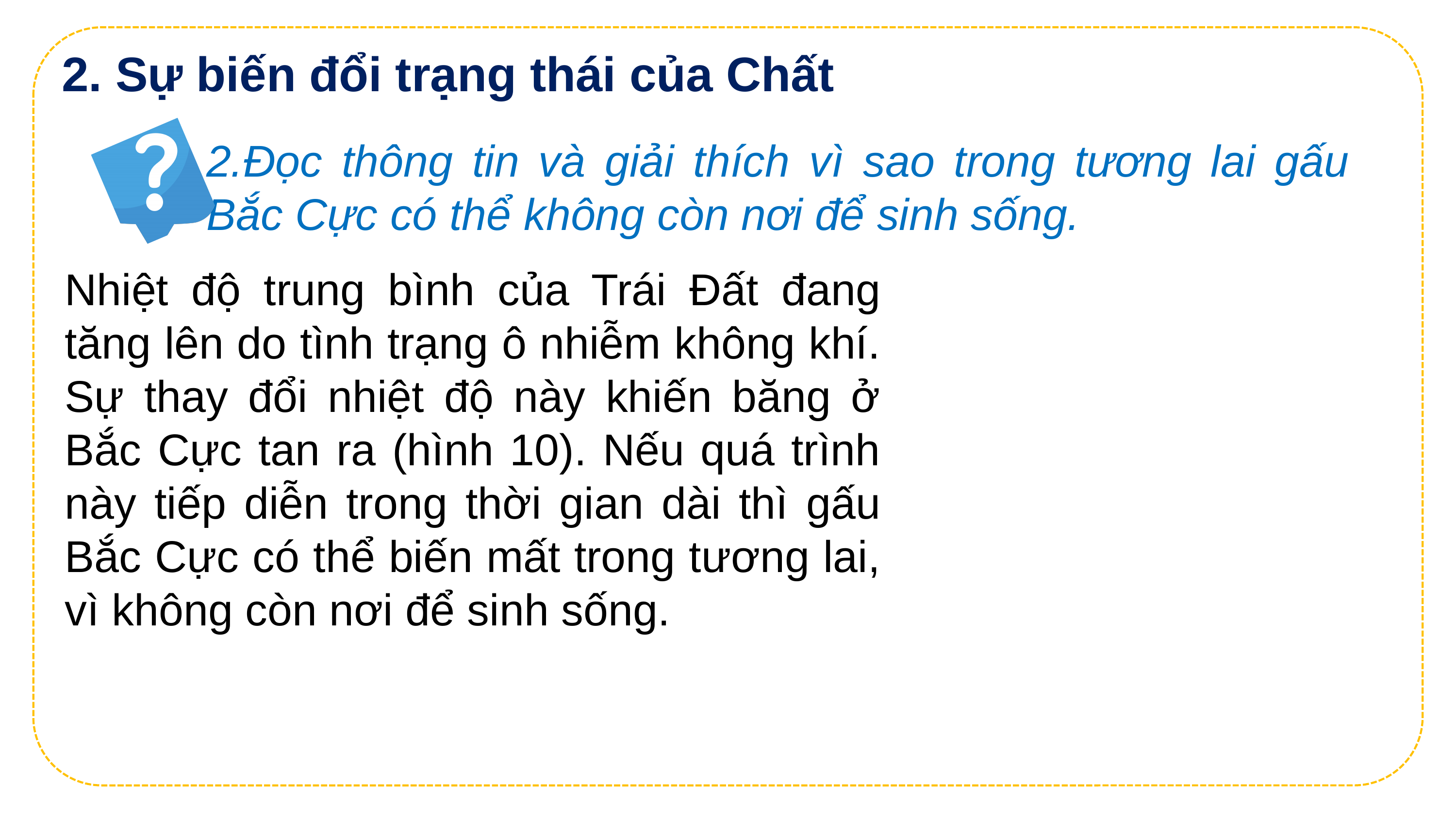

2. Sự biến đổi trạng thái của Chất
2.Đọc thông tin và giải thích vì sao trong tương lai gấu Bắc Cực có thể không còn nơi để sinh sống.

Nhiệt độ trung bình của Trái Đất đang tăng lên do tình trạng ô nhiễm không khí. Sự thay đổi nhiệt độ này khiến băng ở Bắc Cực tan ra (hình 10). Nếu quá trình này tiếp diễn trong thời gian dài thì gấu Bắc Cực có thể biến mất trong tương lai, vì không còn nơi để sinh sống.